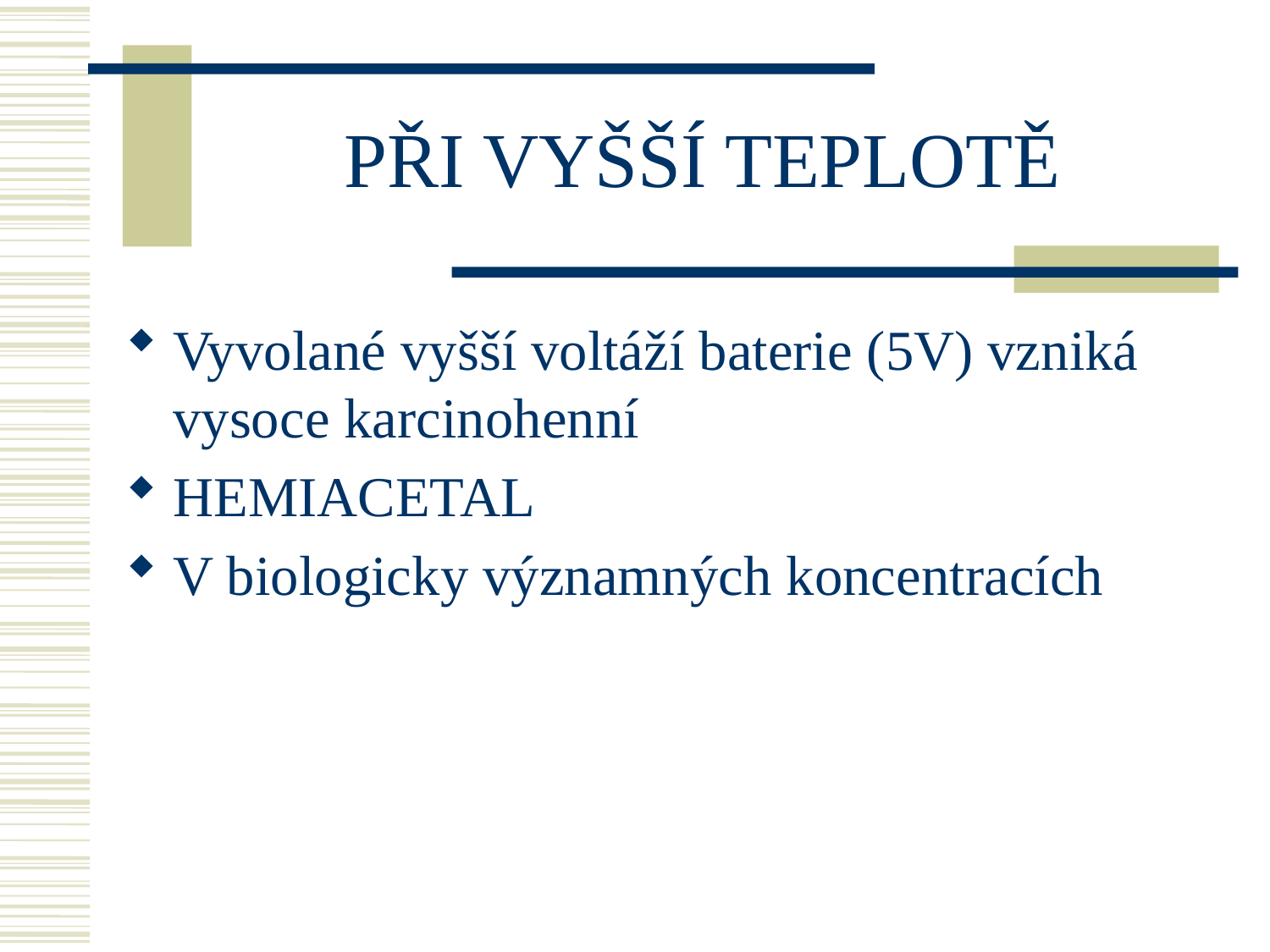

# PŘI VYŠŠÍ TEPLOTĚ
Vyvolané vyšší voltáží baterie (5V) vzniká vysoce karcinohenní
HEMIACETAL
V biologicky významných koncentracích